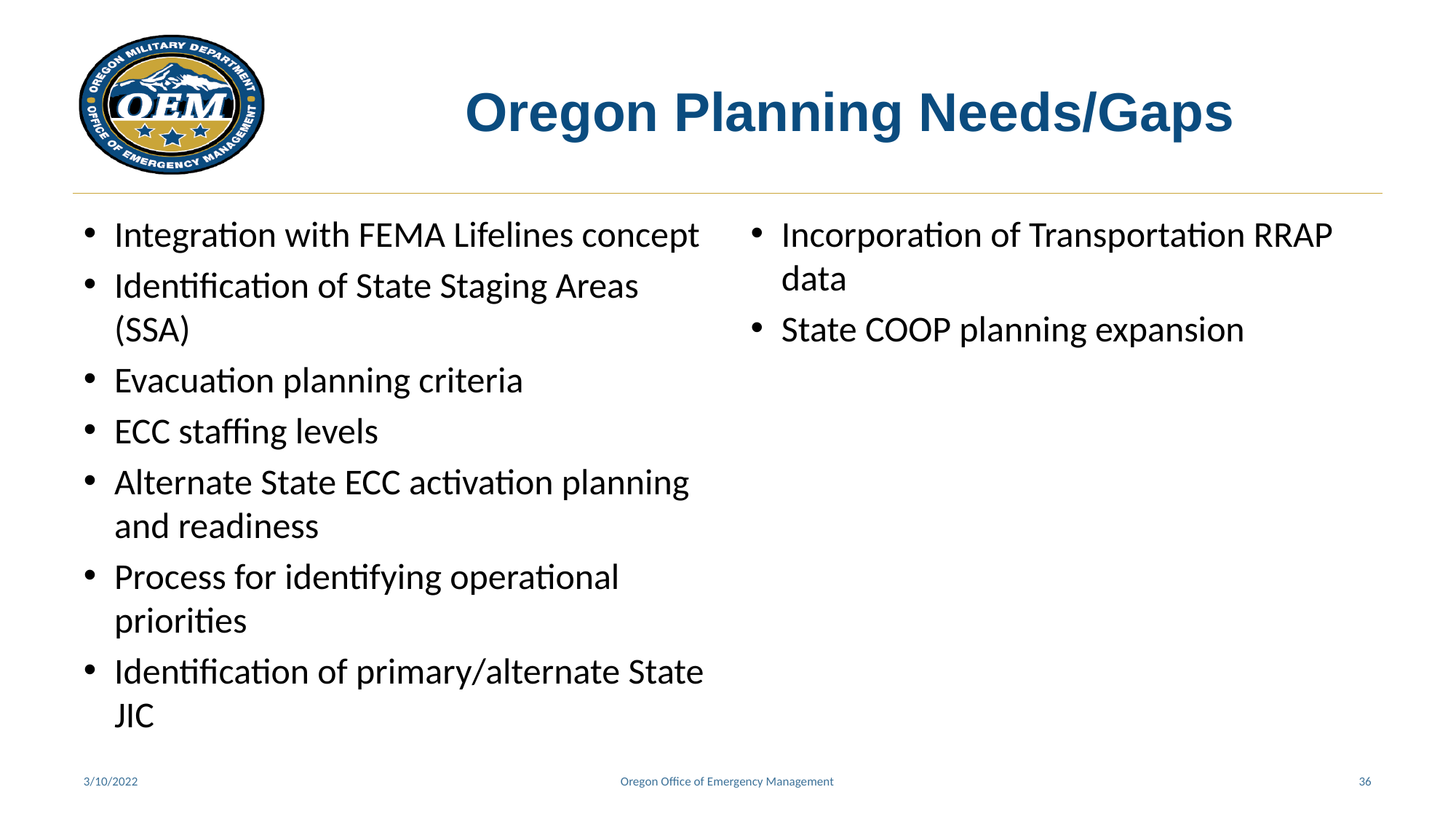

# Oregon Planning Needs/Gaps
Integration with FEMA Lifelines concept
Identification of State Staging Areas (SSA)
Evacuation planning criteria
ECC staffing levels
Alternate State ECC activation planning and readiness
Process for identifying operational priorities
Identification of primary/alternate State JIC
Incorporation of Transportation RRAP data
State COOP planning expansion

3/10/2022
Oregon Office of Emergency Management
36